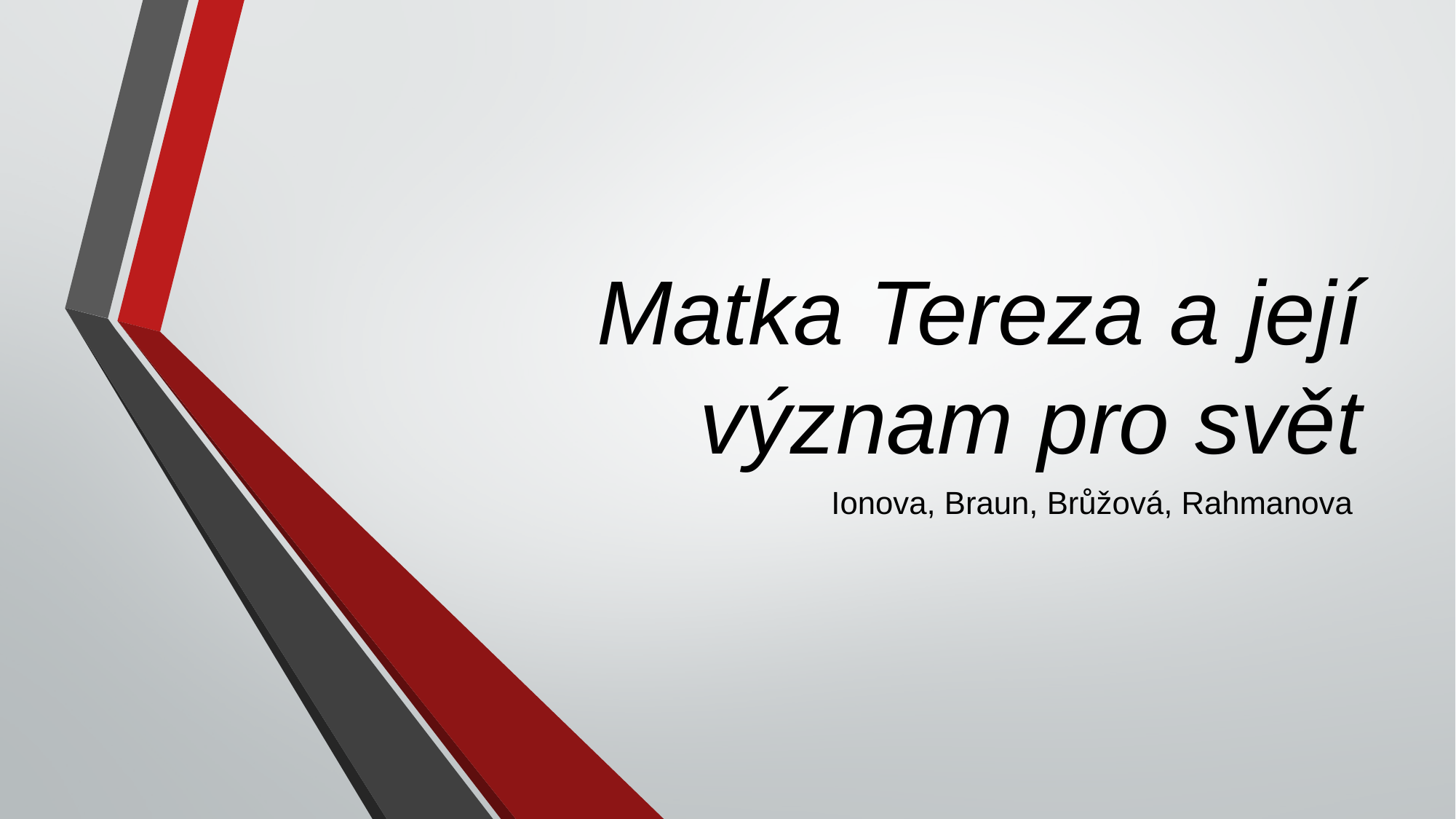

# Matka Tereza a její význam pro svět
Ionova, Braun, Brůžová, Rahmanova